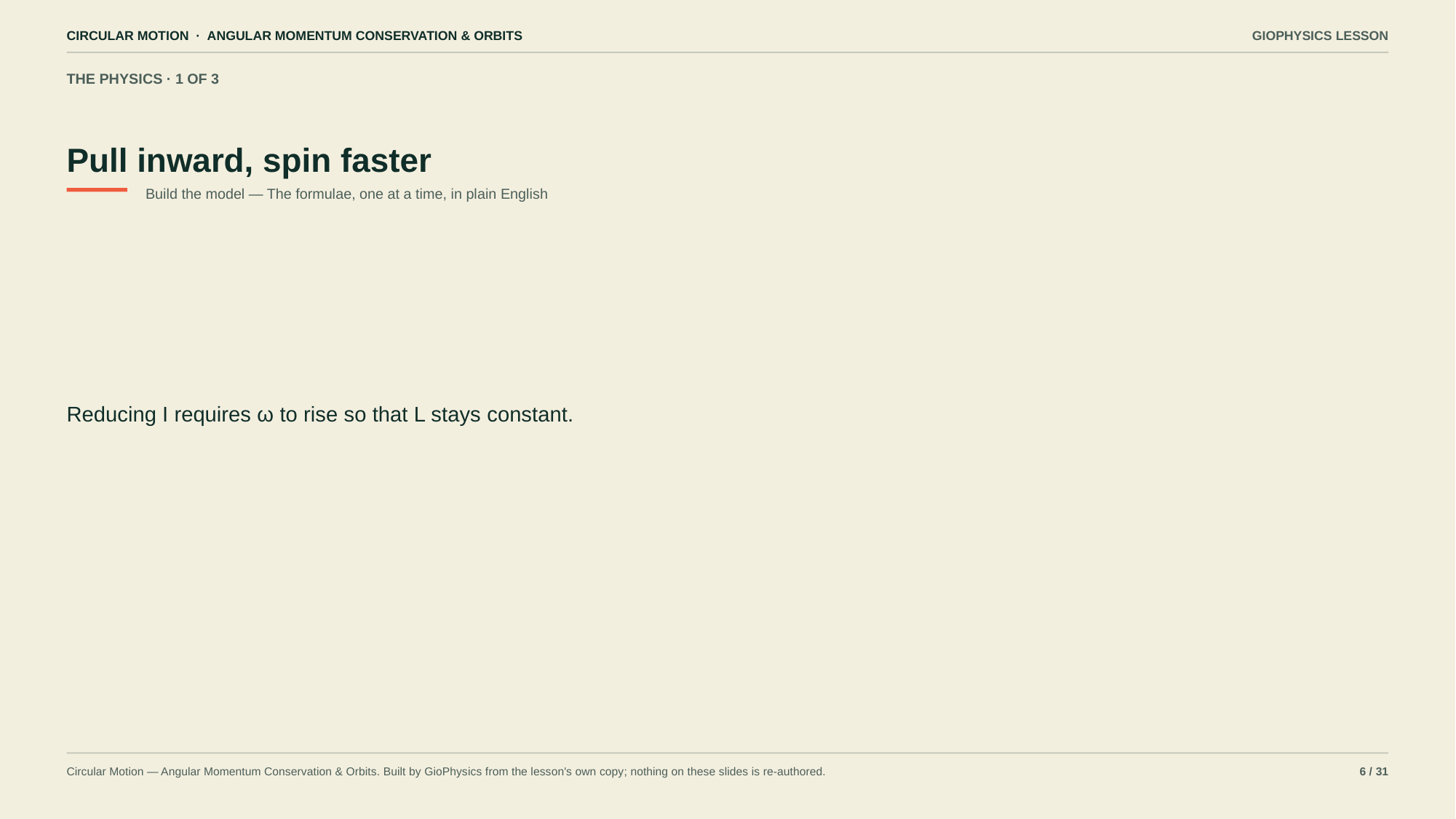

CIRCULAR MOTION  ·  ANGULAR MOMENTUM CONSERVATION & ORBITS
GIOPHYSICS LESSON

THE PHYSICS · 1 OF 3
Pull inward, spin faster
Build the model — The formulae, one at a time, in plain English

Reducing I requires ω to rise so that L stays constant.

Circular Motion — Angular Momentum Conservation & Orbits. Built by GioPhysics from the lesson's own copy; nothing on these slides is re-authored.
6 / 31